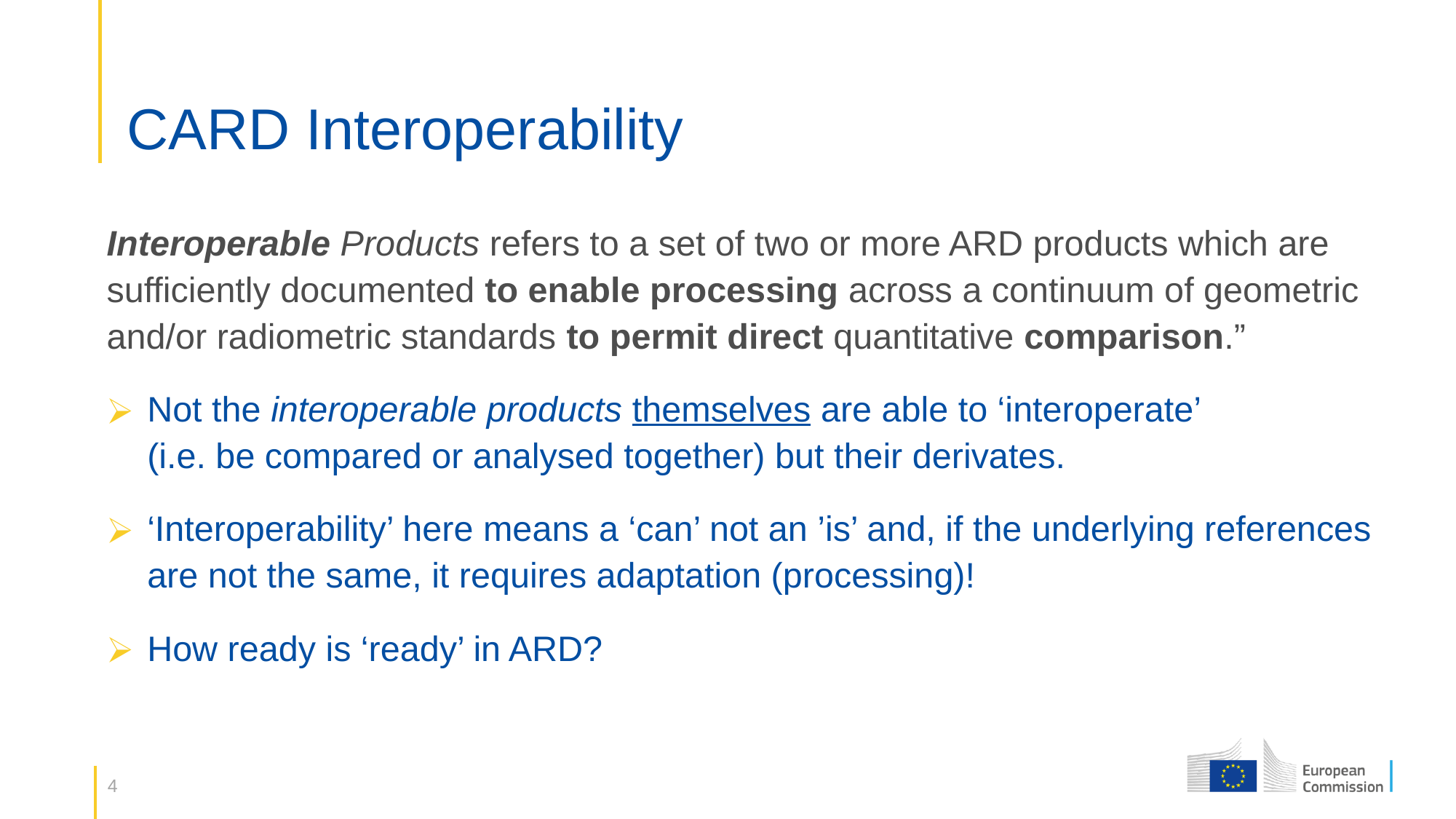

# CARD Interoperability
Interoperable Products refers to a set of two or more ARD products which are sufficiently documented to enable processing across a continuum of geometric and/or radiometric standards to permit direct quantitative comparison.”
Not the interoperable products themselves are able to ‘interoperate’
(i.e. be compared or analysed together) but their derivates.
‘Interoperability’ here means a ‘can’ not an ’is’ and, if the underlying references are not the same, it requires adaptation (processing)!
How ready is ‘ready’ in ARD?